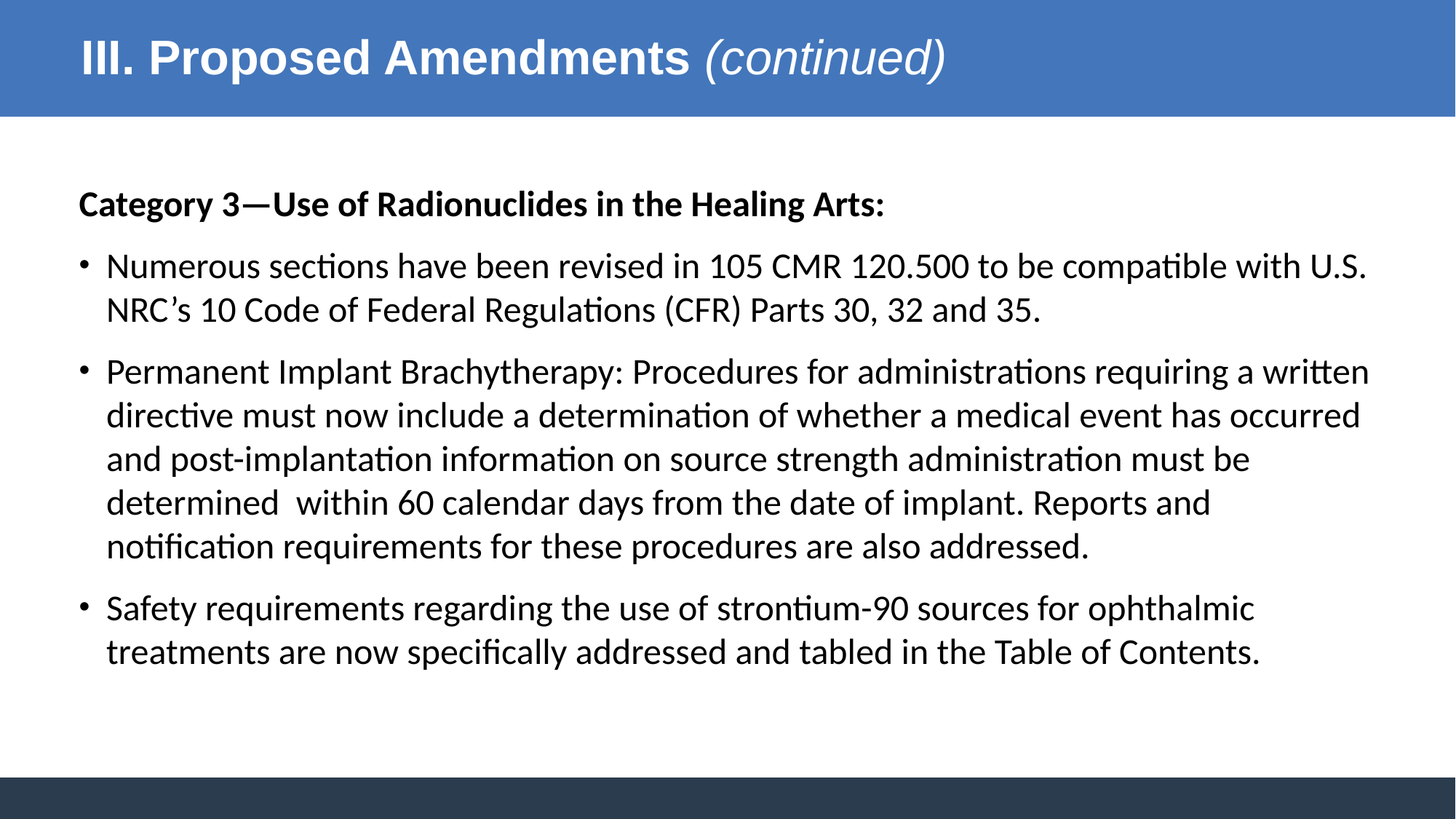

III. Proposed Amendments (continued)

Category 3—Use of Radionuclides in the Healing Arts:
Numerous sections have been revised in 105 CMR 120.500 to be compatible with U.S. NRC’s 10 Code of Federal Regulations (CFR) Parts 30, 32 and 35.
Permanent Implant Brachytherapy: Procedures for administrations requiring a written directive must now include a determination of whether a medical event has occurred and post-implantation information on source strength administration must be determined  within 60 calendar days from the date of implant. Reports and notification requirements for these procedures are also addressed.
Safety requirements regarding the use of strontium-90 sources for ophthalmic treatments are now specifically addressed and tabled in the Table of Contents.